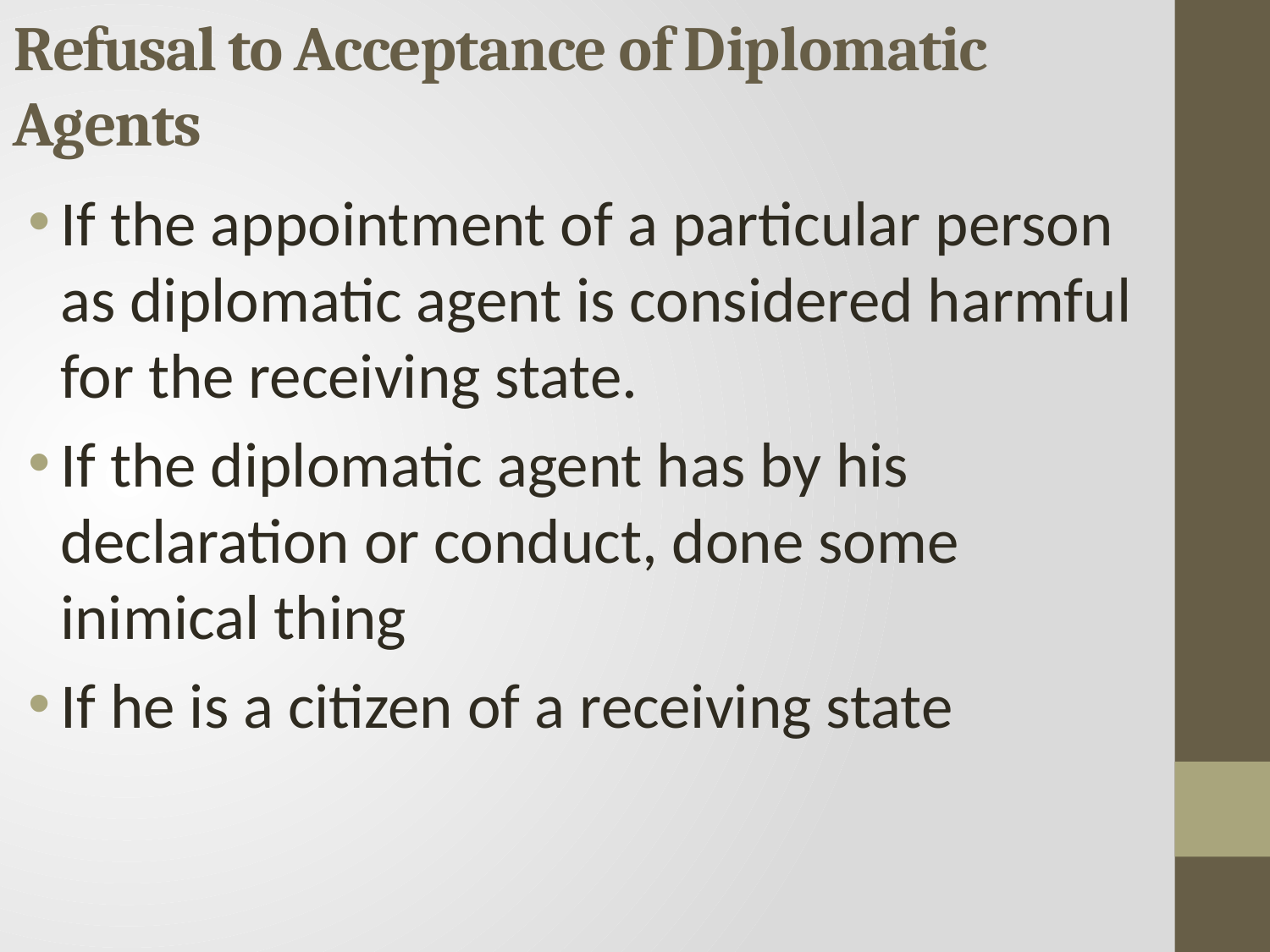

# Refusal to Acceptance of Diplomatic Agents
If the appointment of a particular person as diplomatic agent is considered harmful for the receiving state.
If the diplomatic agent has by his declaration or conduct, done some inimical thing
If he is a citizen of a receiving state